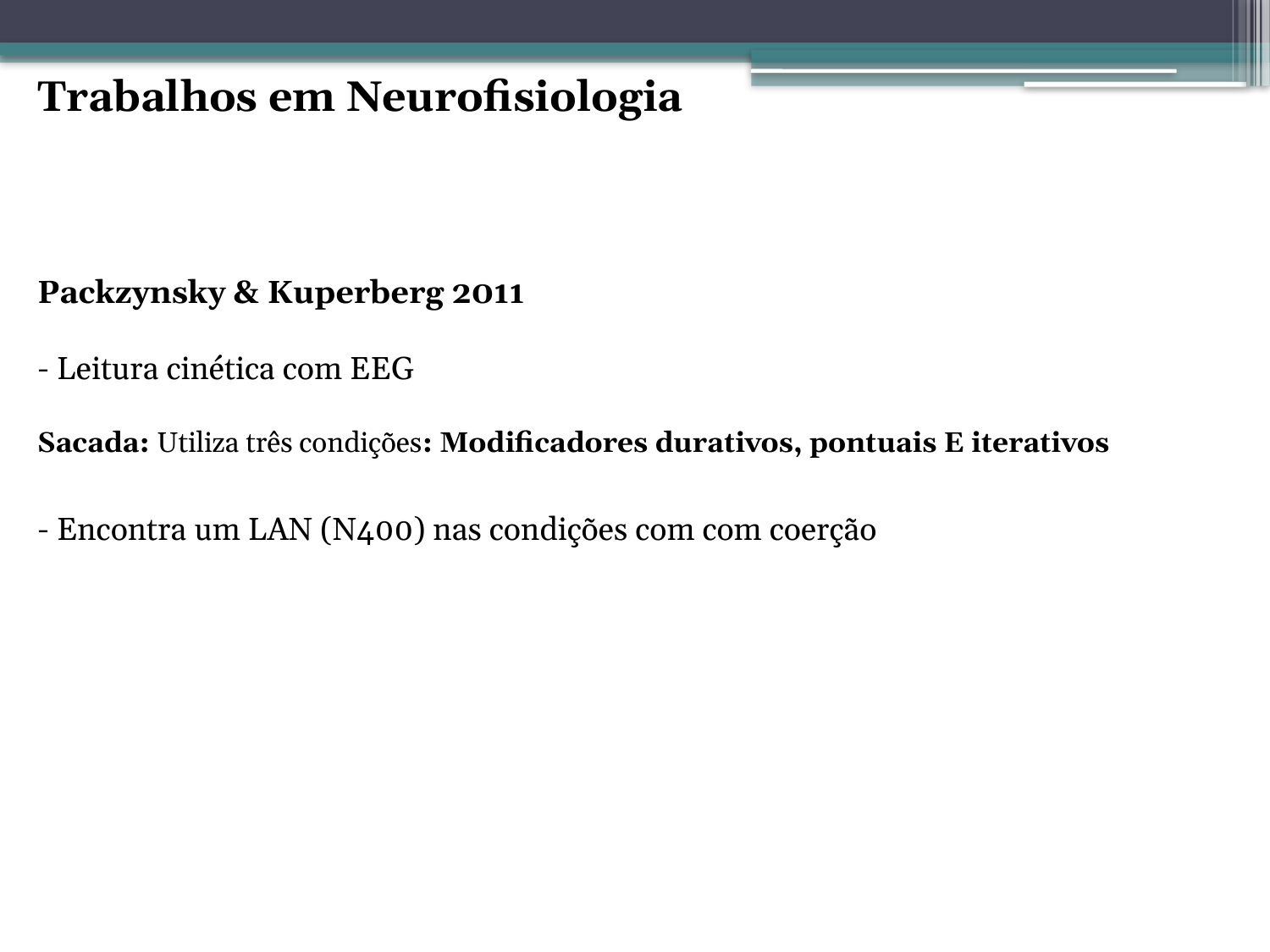

Trabalhos em Neurofisiologia

Packzynsky & Kuperberg 2011
- Leitura cinética com EEG

Sacada: Utiliza três condições: Modificadores durativos, pontuais E iterativos

- Encontra um LAN (N400) nas condições com com coerção